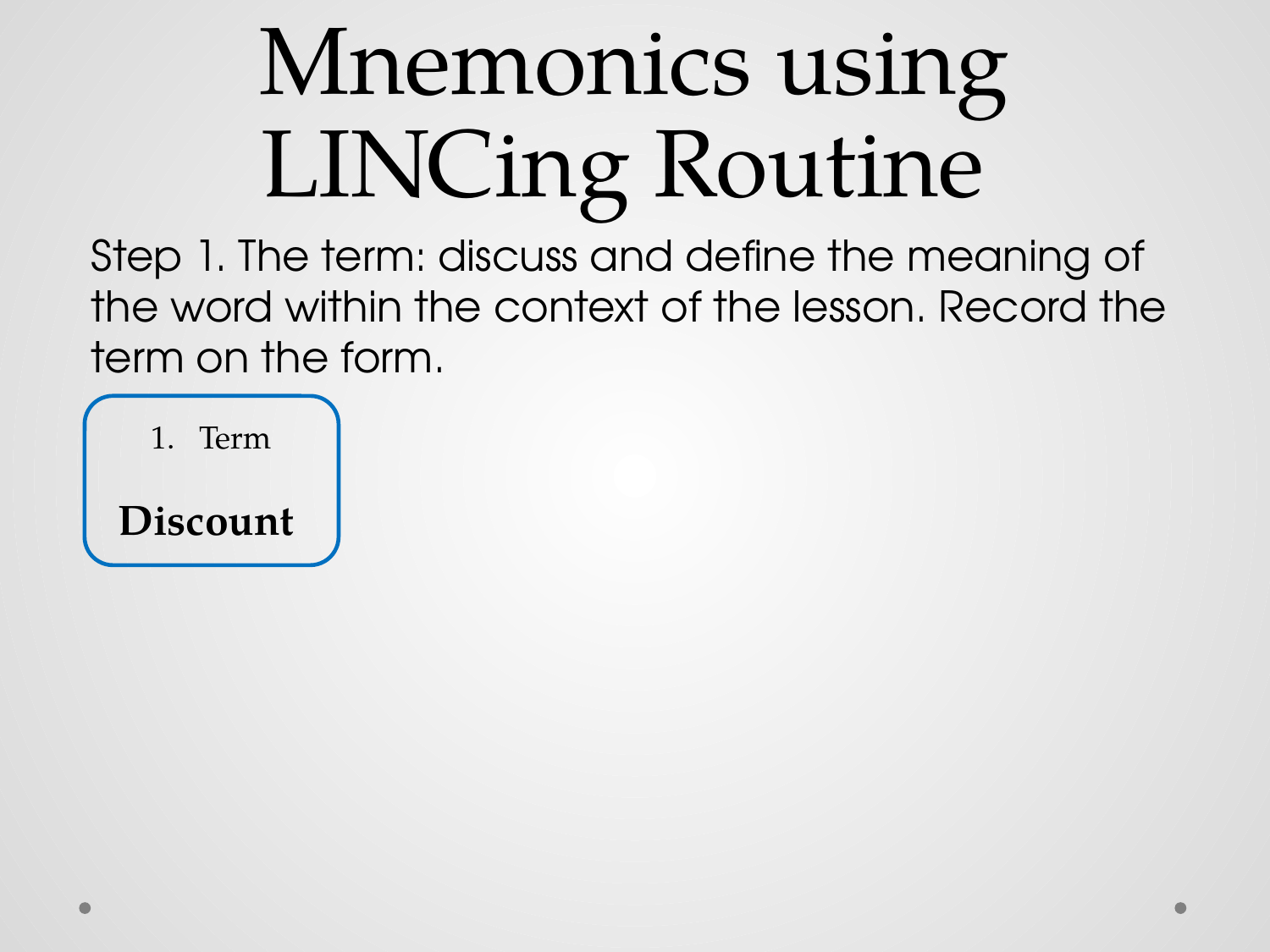

# Mnemonics using LINCing Routine
Step 1. The term: discuss and define the meaning of the word within the context of the lesson. Record the term on the form.

Term

Discount